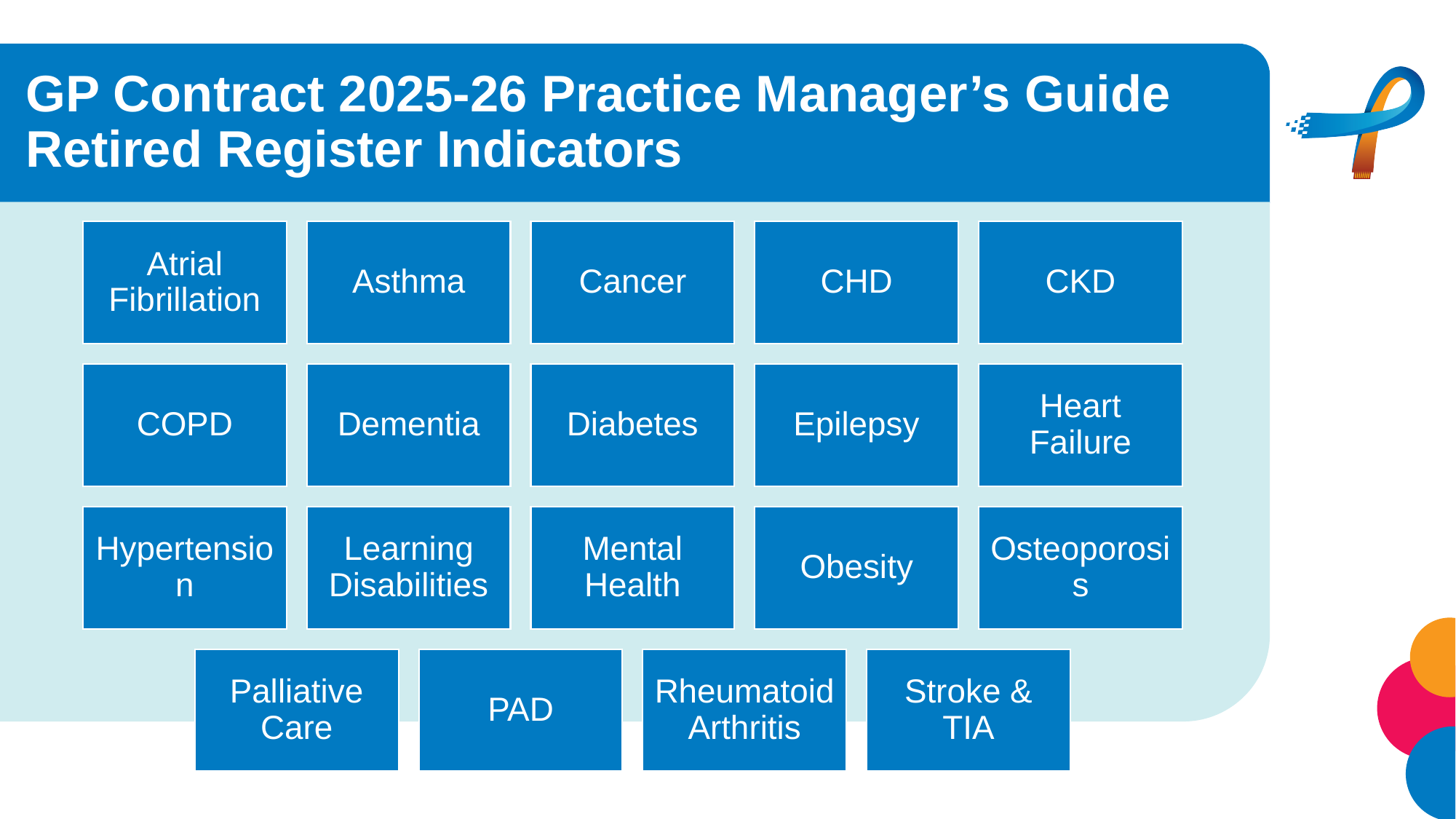

# GP Contract 2025-26 Practice Manager’s Guide Retired Register Indicators
Atrial Fibrillation
Asthma
Cancer
CHD
CKD
COPD
Dementia
Diabetes
Epilepsy
Heart Failure
Hypertension
Learning Disabilities
Mental Health
Obesity
Osteoporosis
Palliative Care
PAD
Rheumatoid Arthritis
Stroke & TIA